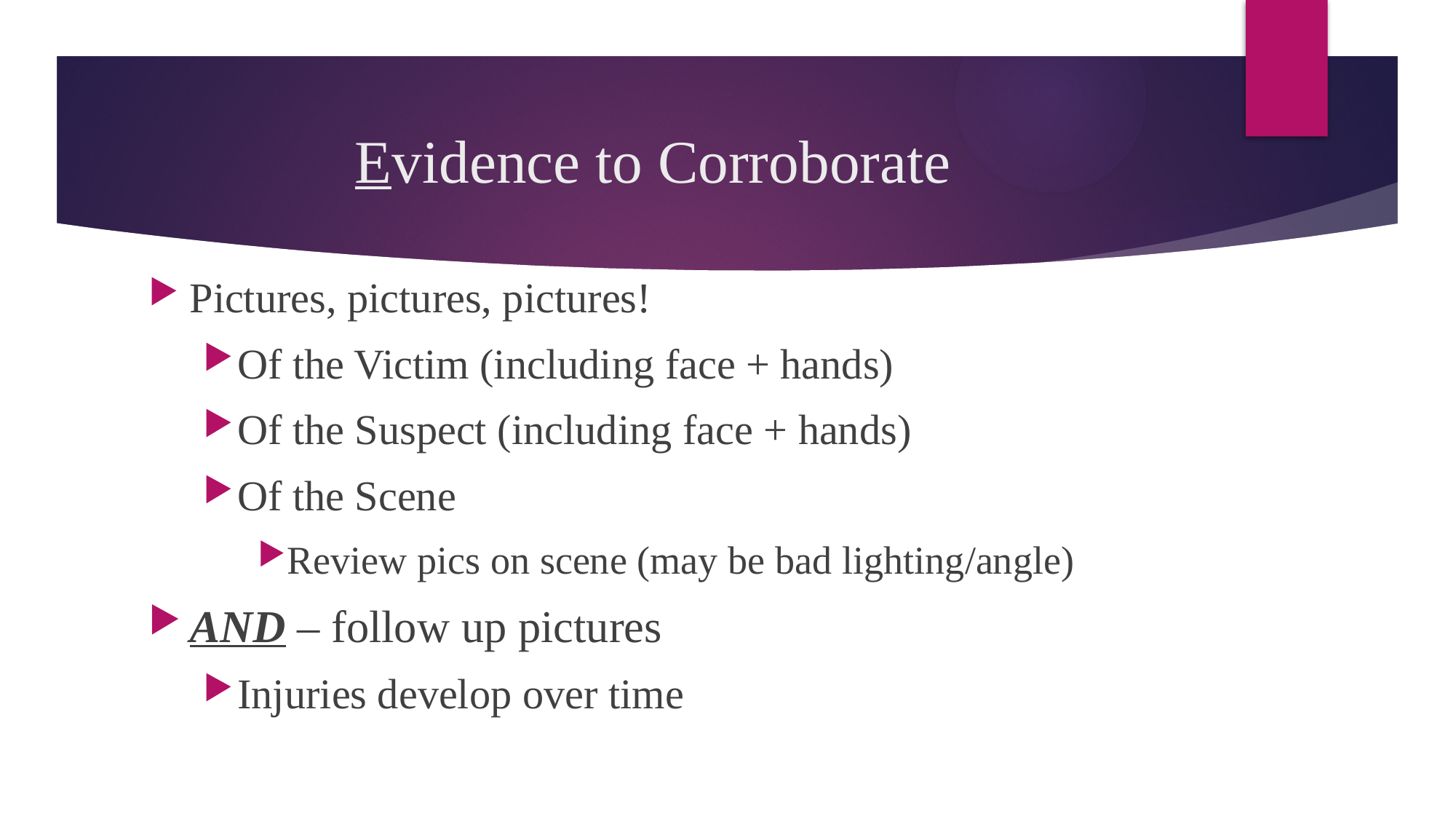

# Evidence to Corroborate
Pictures, pictures, pictures!
Of the Victim (including face + hands)
Of the Suspect (including face + hands)
Of the Scene
Review pics on scene (may be bad lighting/angle)
AND – follow up pictures
Injuries develop over time